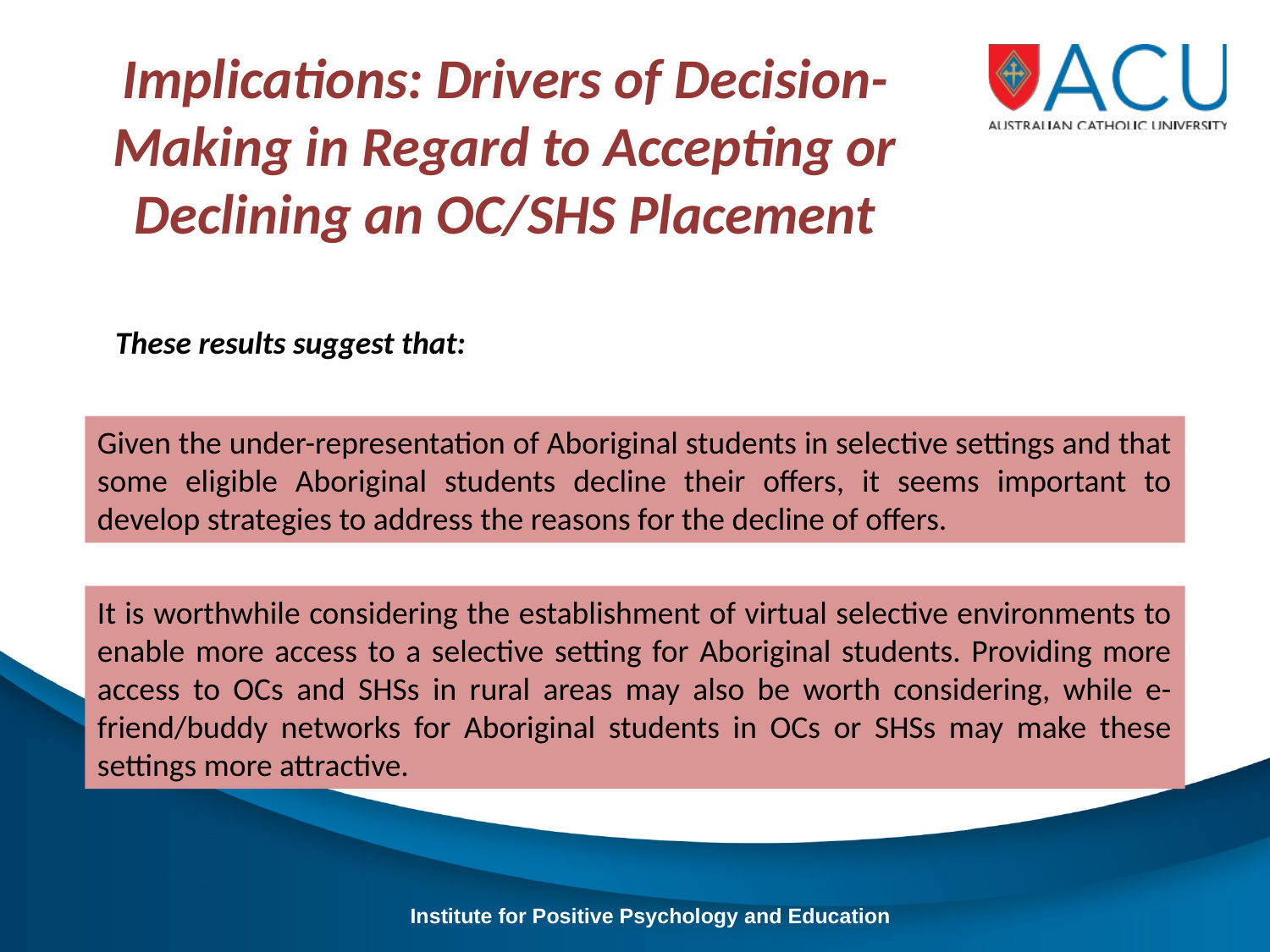

Implications: Drivers of Decision-Making in Regard to Accepting or Declining an OC/SHS Placement
These results suggest that:
Given the under-representation of Aboriginal students in selective settings and that some eligible Aboriginal students decline their offers, it seems important to develop strategies to address the reasons for the decline of offers.
It is worthwhile considering the establishment of virtual selective environments to enable more access to a selective setting for Aboriginal students. Providing more access to OCs and SHSs in rural areas may also be worth considering, while e-friend/buddy networks for Aboriginal students in OCs or SHSs may make these settings more attractive.
Institute for Positive Psychology and Education